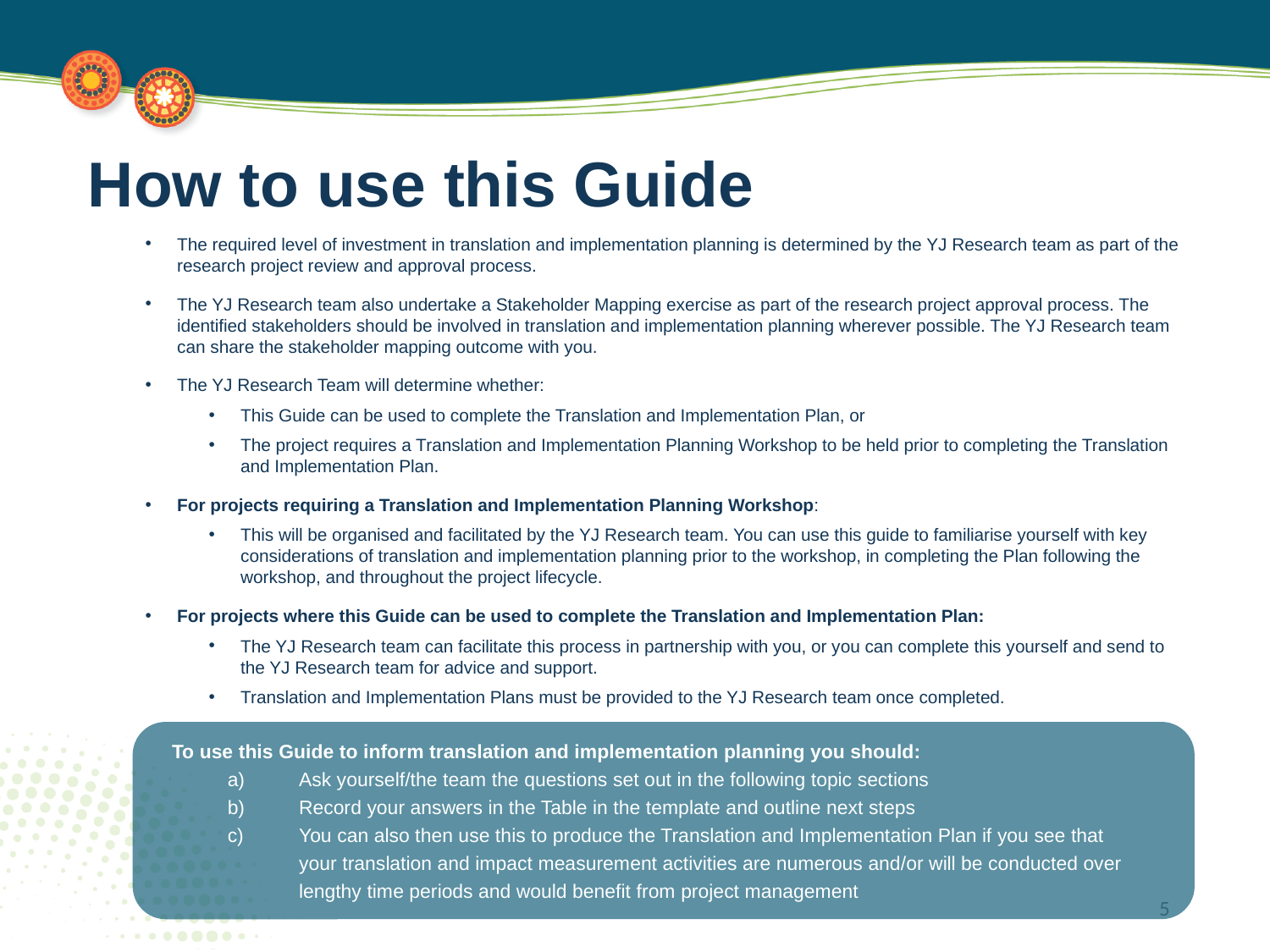

# How to use this Guide
The required level of investment in translation and implementation planning is determined by the YJ Research team as part of the research project review and approval process.
The YJ Research team also undertake a Stakeholder Mapping exercise as part of the research project approval process. The identified stakeholders should be involved in translation and implementation planning wherever possible. The YJ Research team can share the stakeholder mapping outcome with you.
The YJ Research Team will determine whether:
This Guide can be used to complete the Translation and Implementation Plan, or
The project requires a Translation and Implementation Planning Workshop to be held prior to completing the Translation and Implementation Plan.
For projects requiring a Translation and Implementation Planning Workshop:
This will be organised and facilitated by the YJ Research team. You can use this guide to familiarise yourself with key considerations of translation and implementation planning prior to the workshop, in completing the Plan following the workshop, and throughout the project lifecycle.
For projects where this Guide can be used to complete the Translation and Implementation Plan:
The YJ Research team can facilitate this process in partnership with you, or you can complete this yourself and send to the YJ Research team for advice and support.
Translation and Implementation Plans must be provided to the YJ Research team once completed.

To use this Guide to inform translation and implementation planning you should:
Ask yourself/the team the questions set out in the following topic sections
Record your answers in the Table in the template and outline next steps
You can also then use this to produce the Translation and Implementation Plan if you see that your translation and impact measurement activities are numerous and/or will be conducted over lengthy time periods and would benefit from project management
5